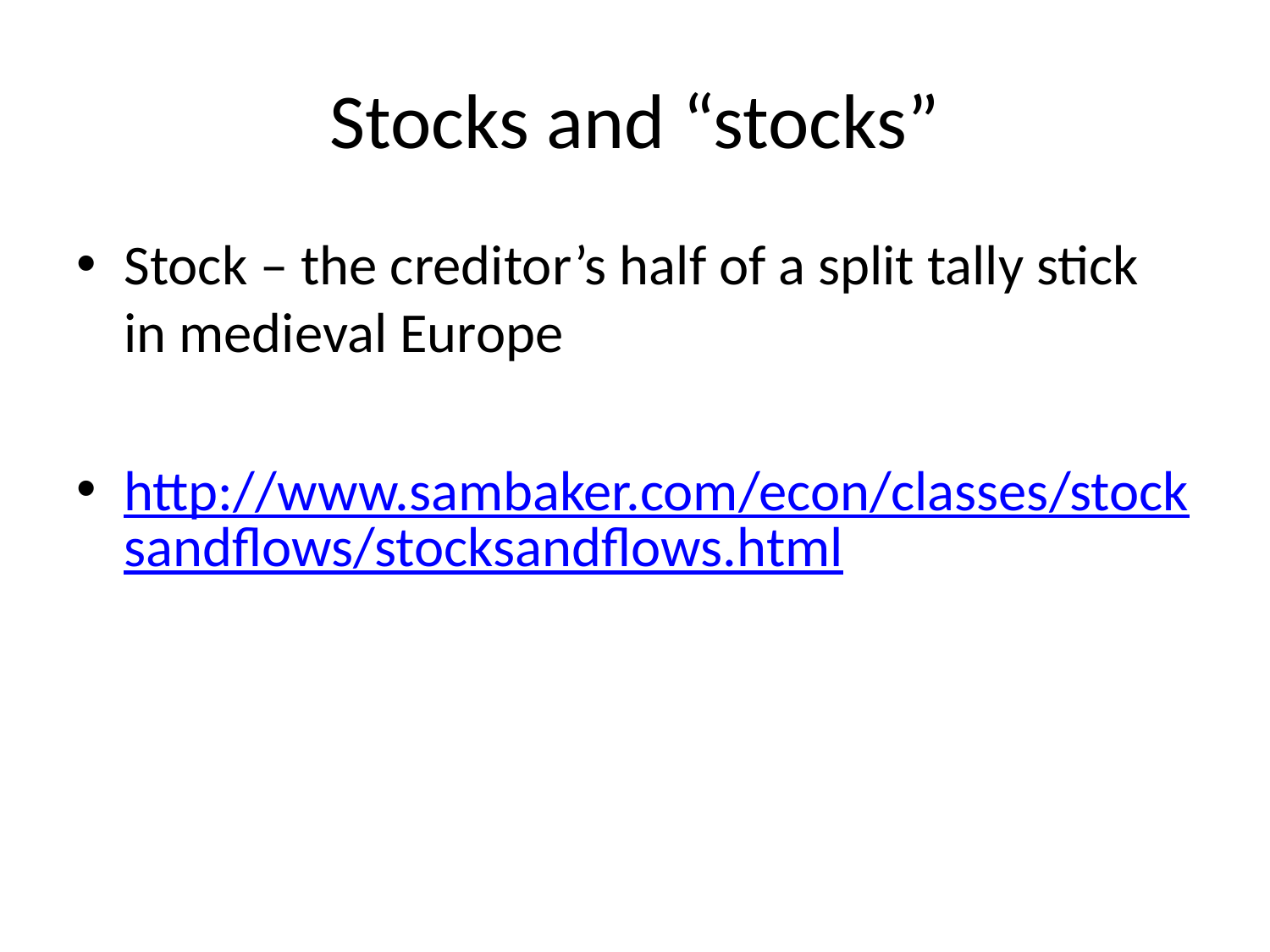

# Stocks and “stocks”
Stock – the creditor’s half of a split tally stick in medieval Europe

http://www.sambaker.com/econ/classes/stocksandflows/stocksandflows.html